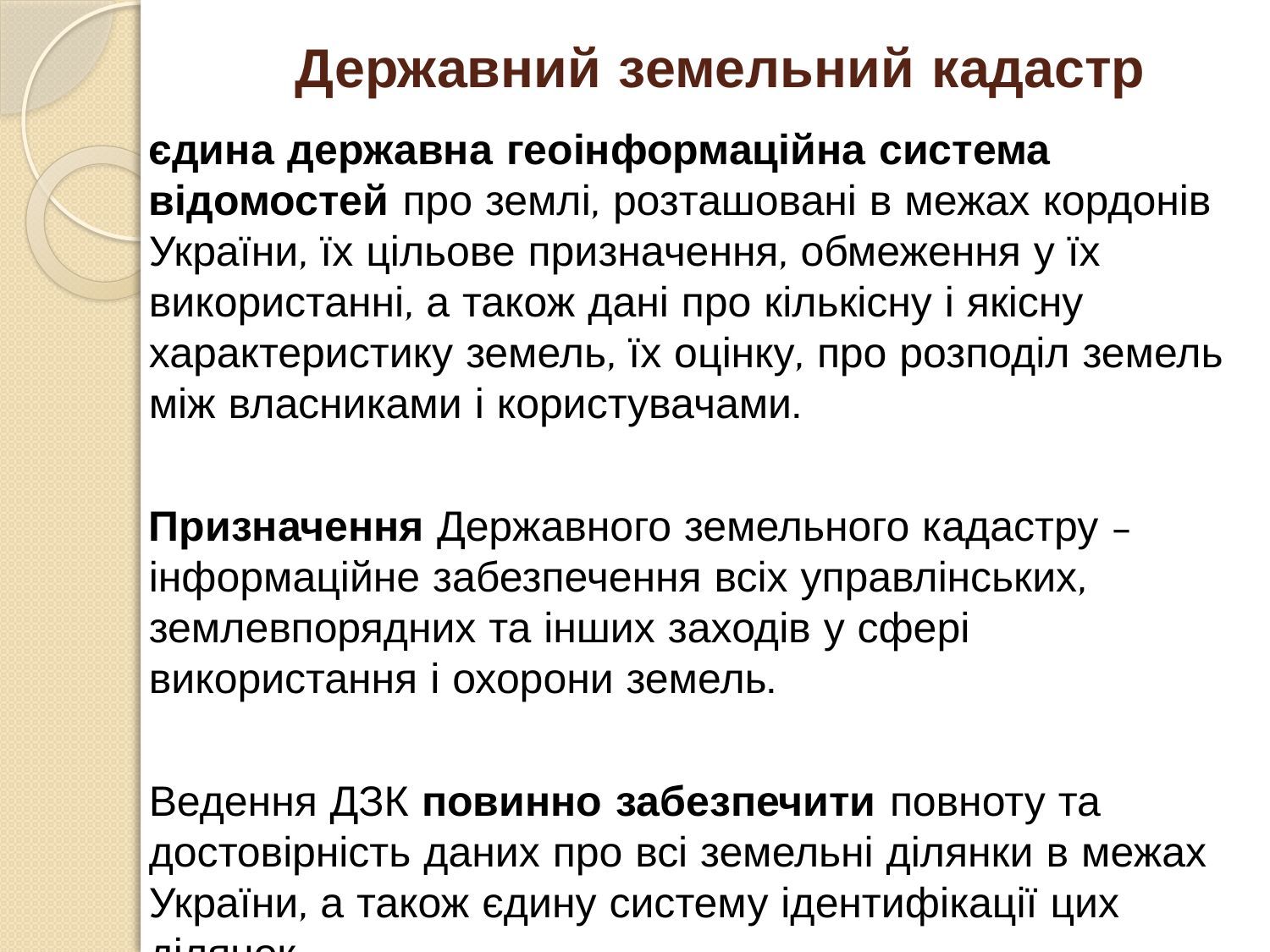

# Державний земельний кадастр
єдина державна геоінформаційна система відомостей про землі, розташовані в межах кордонів України, їх цільове призначення, обмеження у їх використанні, а також дані про кількісну і якісну характеристику земель, їх оцінку, про розподіл земель між власниками і користувачами.

Призначення Державного земельного кадастру – інформаційне забезпечення всіх управлінських, землевпорядних та інших заходів у сфері використання і охорони земель.

Ведення ДЗК повинно забезпечити повноту та достовірність даних про всі земельні ділянки в межах України, а також єдину систему ідентифікації цих ділянок.